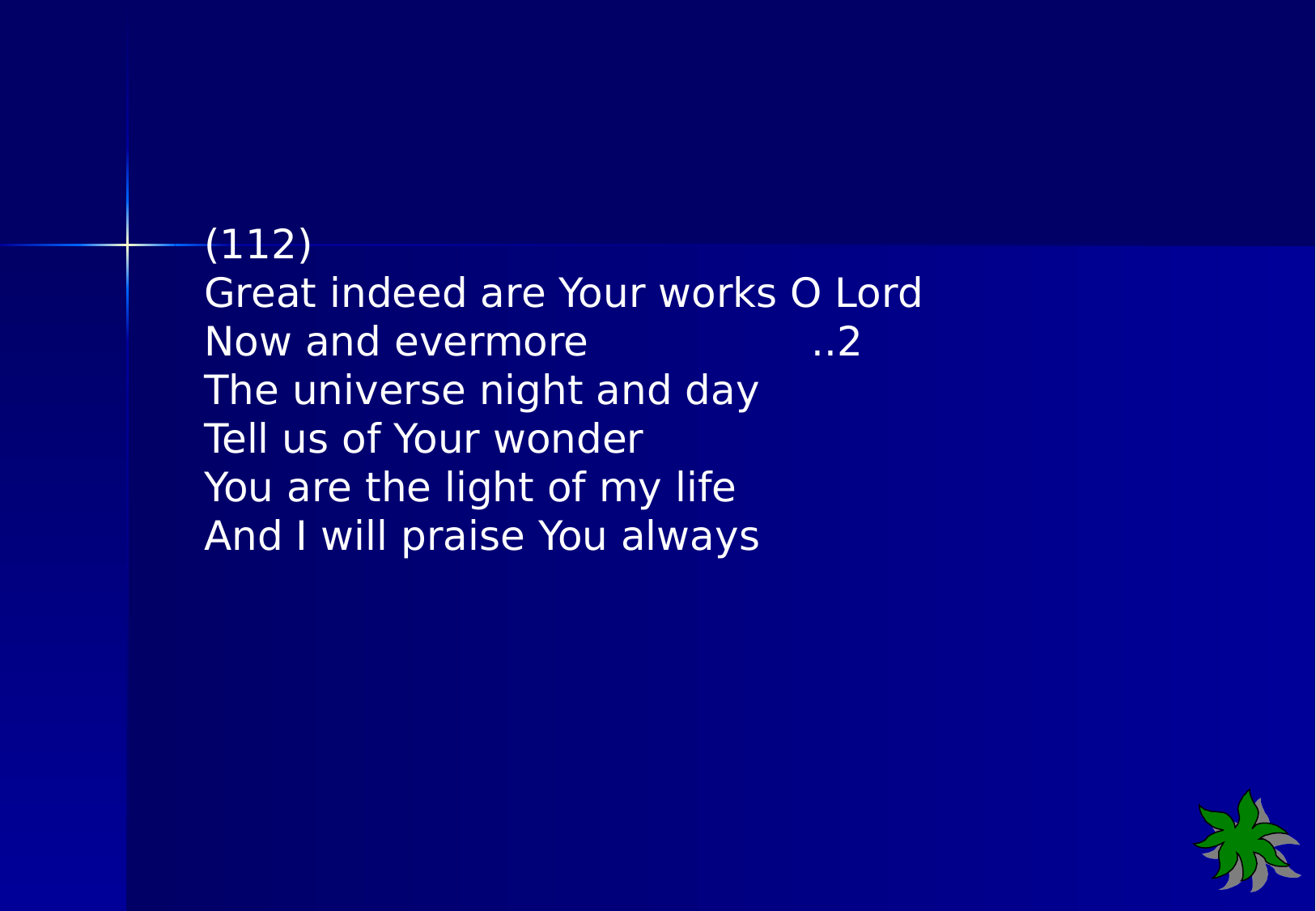

(112)
Great indeed are Your works O Lord
Now and evermore		..2
The universe night and day
Tell us of Your wonder
You are the light of my life
And I will praise You always